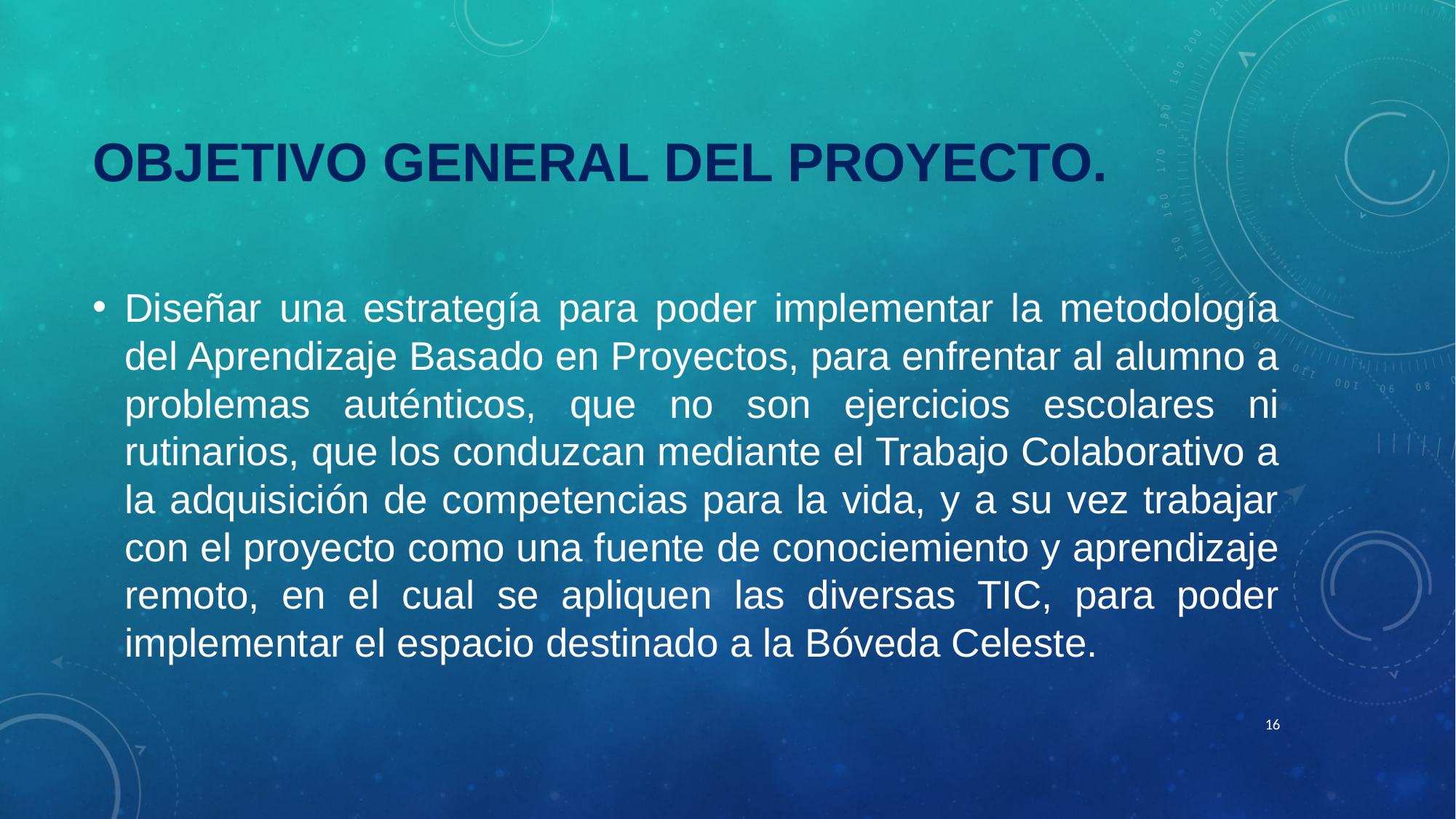

# OBJETIVO GENERAL DEL PROYECTO.
Diseñar una estrategía para poder implementar la metodología del Aprendizaje Basado en Proyectos, para enfrentar al alumno a problemas auténticos, que no son ejercicios escolares ni rutinarios, que los conduzcan mediante el Trabajo Colaborativo a la adquisición de competencias para la vida, y a su vez trabajar con el proyecto como una fuente de conociemiento y aprendizaje remoto, en el cual se apliquen las diversas TIC, para poder implementar el espacio destinado a la Bóveda Celeste.
16